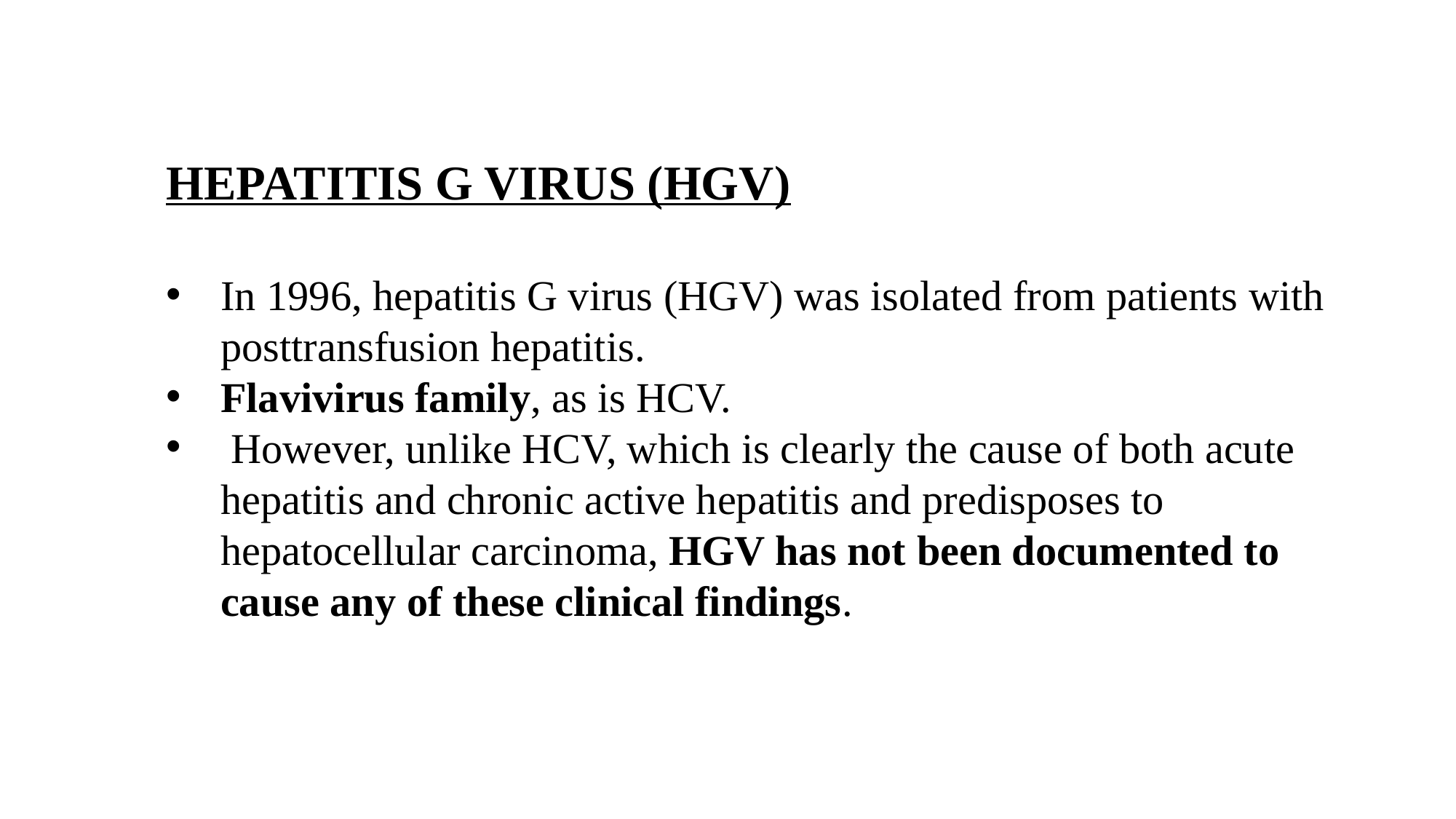

HEPATITIS G VIRUS (HGV)

In 1996, hepatitis G virus (HGV) was isolated from patients with posttransfusion hepatitis.
Flavivirus family, as is HCV.
 However, unlike HCV, which is clearly the cause of both acute hepatitis and chronic active hepatitis and predisposes to hepatocellular carcinoma, HGV has not been documented to cause any of these clinical findings.